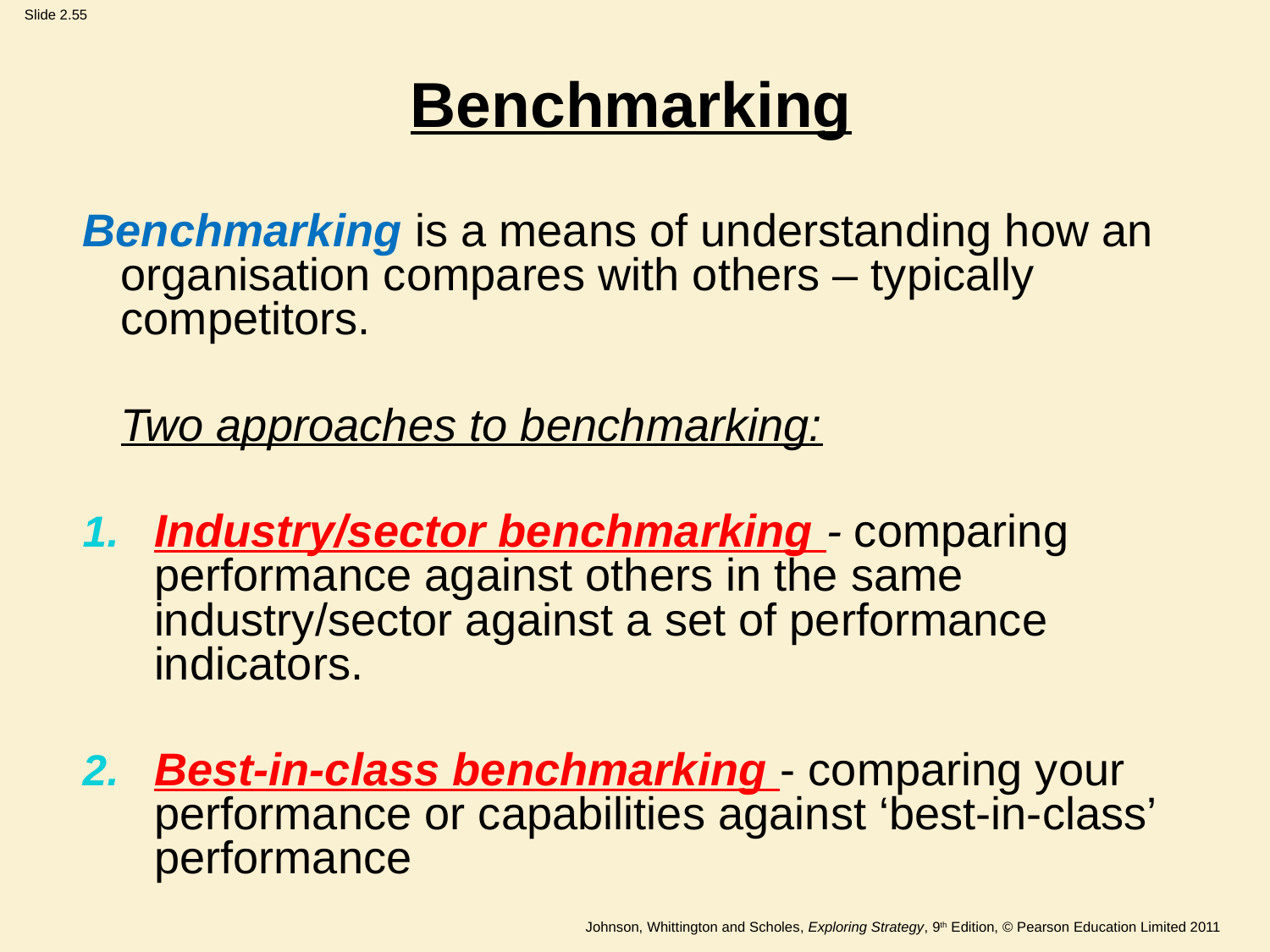

# Benchmarking

Benchmarking is a means of understanding how an organisation compares with others – typically competitors.

	Two approaches to benchmarking:

Industry/sector benchmarking - comparing performance against others in the same industry/sector against a set of performance indicators.

Best-in-class benchmarking - comparing your performance or capabilities against ‘best-in-class’ performance